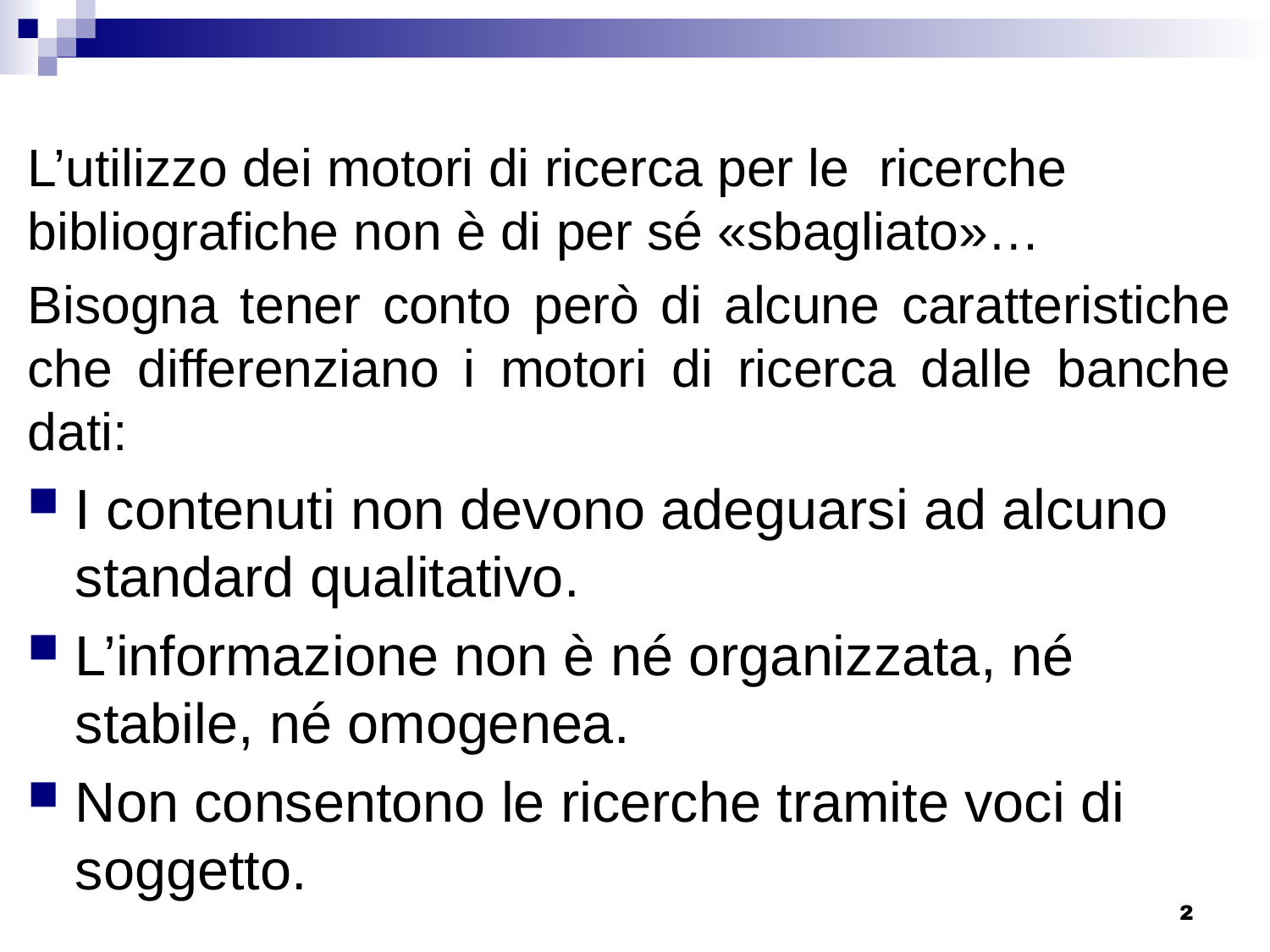

#
L’utilizzo dei motori di ricerca per le  ricerche bibliografiche non è di per sé «sbagliato»…
Bisogna tener conto però di alcune caratteristiche che differenziano i motori di ricerca dalle banche dati:
I contenuti non devono adeguarsi ad alcuno standard qualitativo.
L’informazione non è né organizzata, né stabile, né omogenea.
Non consentono le ricerche tramite voci di soggetto.

ESERCIZIO:
Cerchiamo …. Su google e su Pub med

2